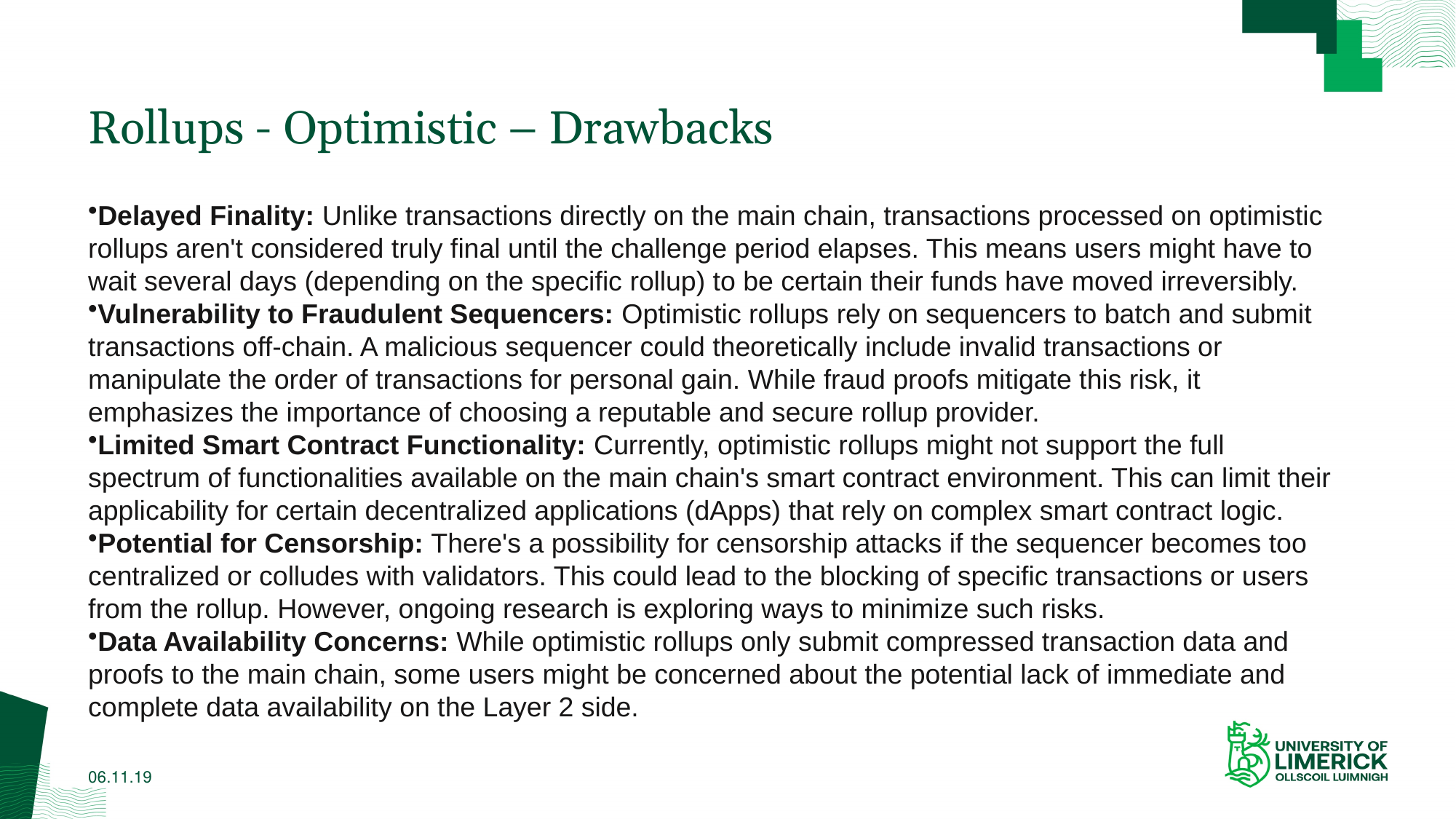

# Rollups - Optimistic – Drawbacks
Delayed Finality: Unlike transactions directly on the main chain, transactions processed on optimistic rollups aren't considered truly final until the challenge period elapses. This means users might have to wait several days (depending on the specific rollup) to be certain their funds have moved irreversibly.
Vulnerability to Fraudulent Sequencers: Optimistic rollups rely on sequencers to batch and submit transactions off-chain. A malicious sequencer could theoretically include invalid transactions or manipulate the order of transactions for personal gain. While fraud proofs mitigate this risk, it emphasizes the importance of choosing a reputable and secure rollup provider.
Limited Smart Contract Functionality: Currently, optimistic rollups might not support the full spectrum of functionalities available on the main chain's smart contract environment. This can limit their applicability for certain decentralized applications (dApps) that rely on complex smart contract logic.
Potential for Censorship: There's a possibility for censorship attacks if the sequencer becomes too centralized or colludes with validators. This could lead to the blocking of specific transactions or users from the rollup. However, ongoing research is exploring ways to minimize such risks.
Data Availability Concerns: While optimistic rollups only submit compressed transaction data and proofs to the main chain, some users might be concerned about the potential lack of immediate and complete data availability on the Layer 2 side.
06.11.19